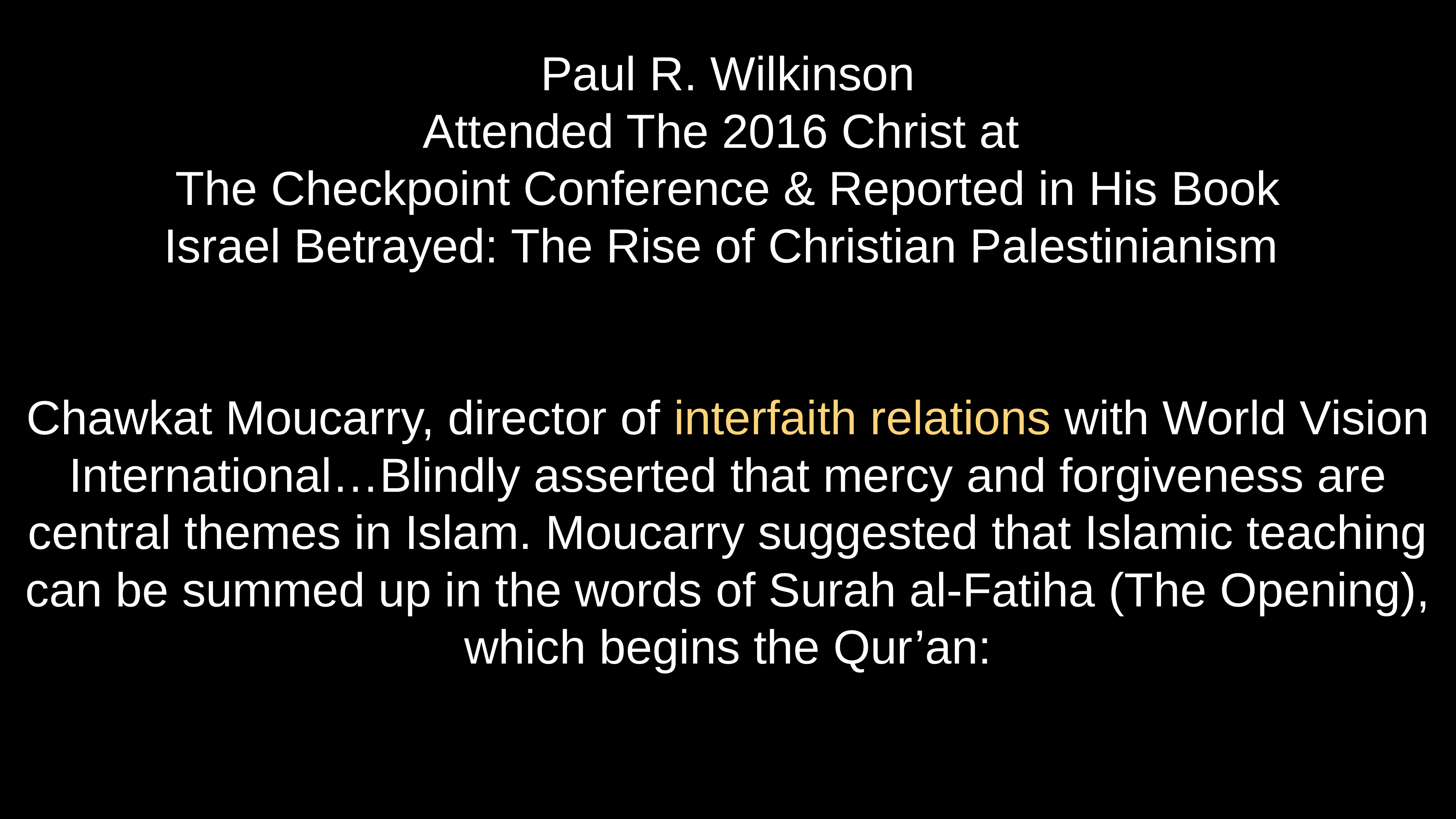

# Paul R. Wilkinson
Attended The 2016 Christ at
The Checkpoint Conference & Reported in His Book
Israel Betrayed: The Rise of Christian Palestinianism

Chawkat Moucarry, director of interfaith relations with World Vision International…Blindly asserted that mercy and forgiveness are central themes in Islam. Moucarry suggested that Islamic teaching can be summed up in the words of Surah al-Fatiha (The Opening), which begins the Qur’an: